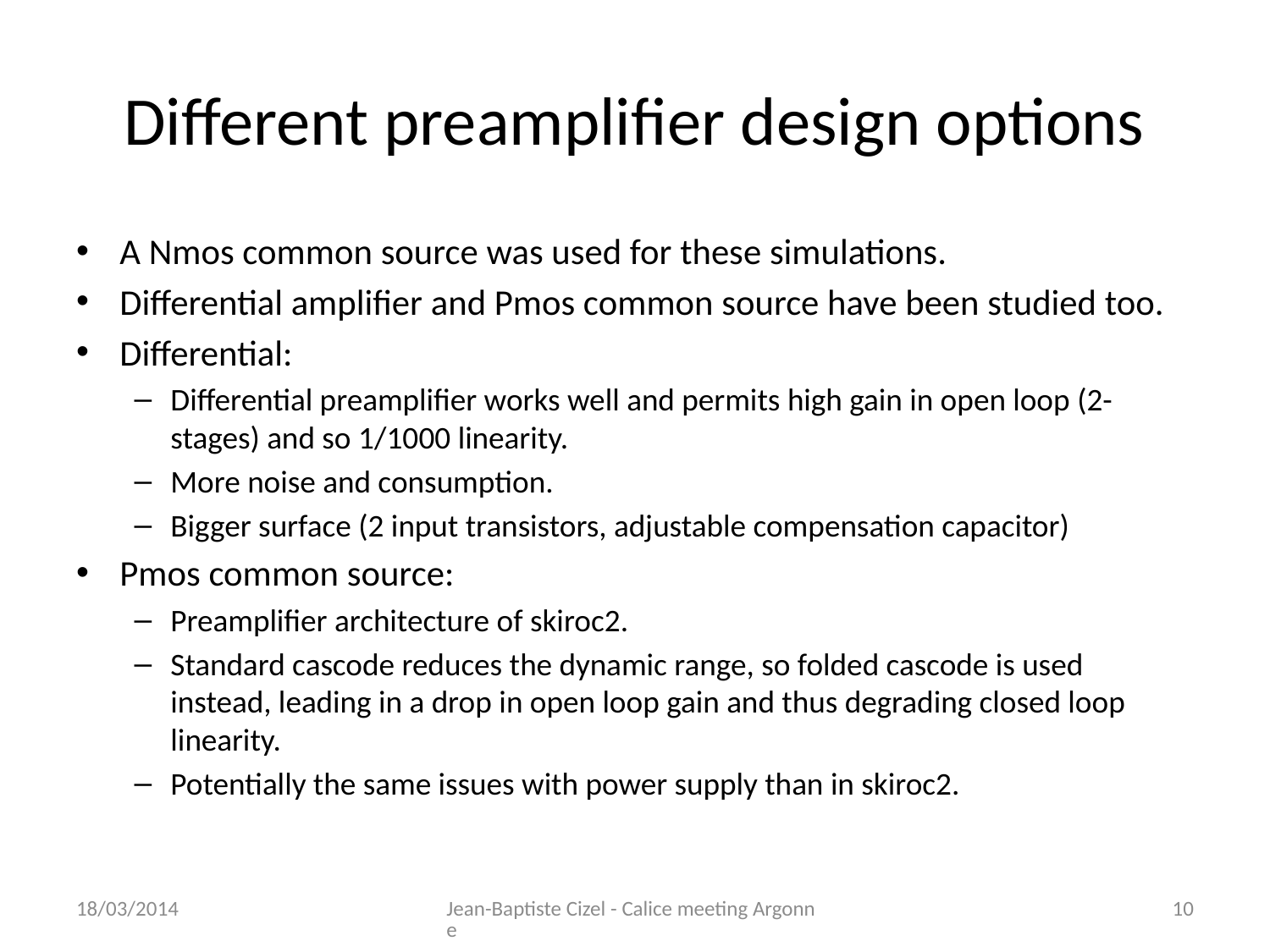

# Different preamplifier design options
A Nmos common source was used for these simulations.
Differential amplifier and Pmos common source have been studied too.
Differential:
Differential preamplifier works well and permits high gain in open loop (2-stages) and so 1/1000 linearity.
More noise and consumption.
Bigger surface (2 input transistors, adjustable compensation capacitor)
Pmos common source:
Preamplifier architecture of skiroc2.
Standard cascode reduces the dynamic range, so folded cascode is used instead, leading in a drop in open loop gain and thus degrading closed loop linearity.
Potentially the same issues with power supply than in skiroc2.
18/03/2014
Jean-Baptiste Cizel - Calice meeting Argonne
10